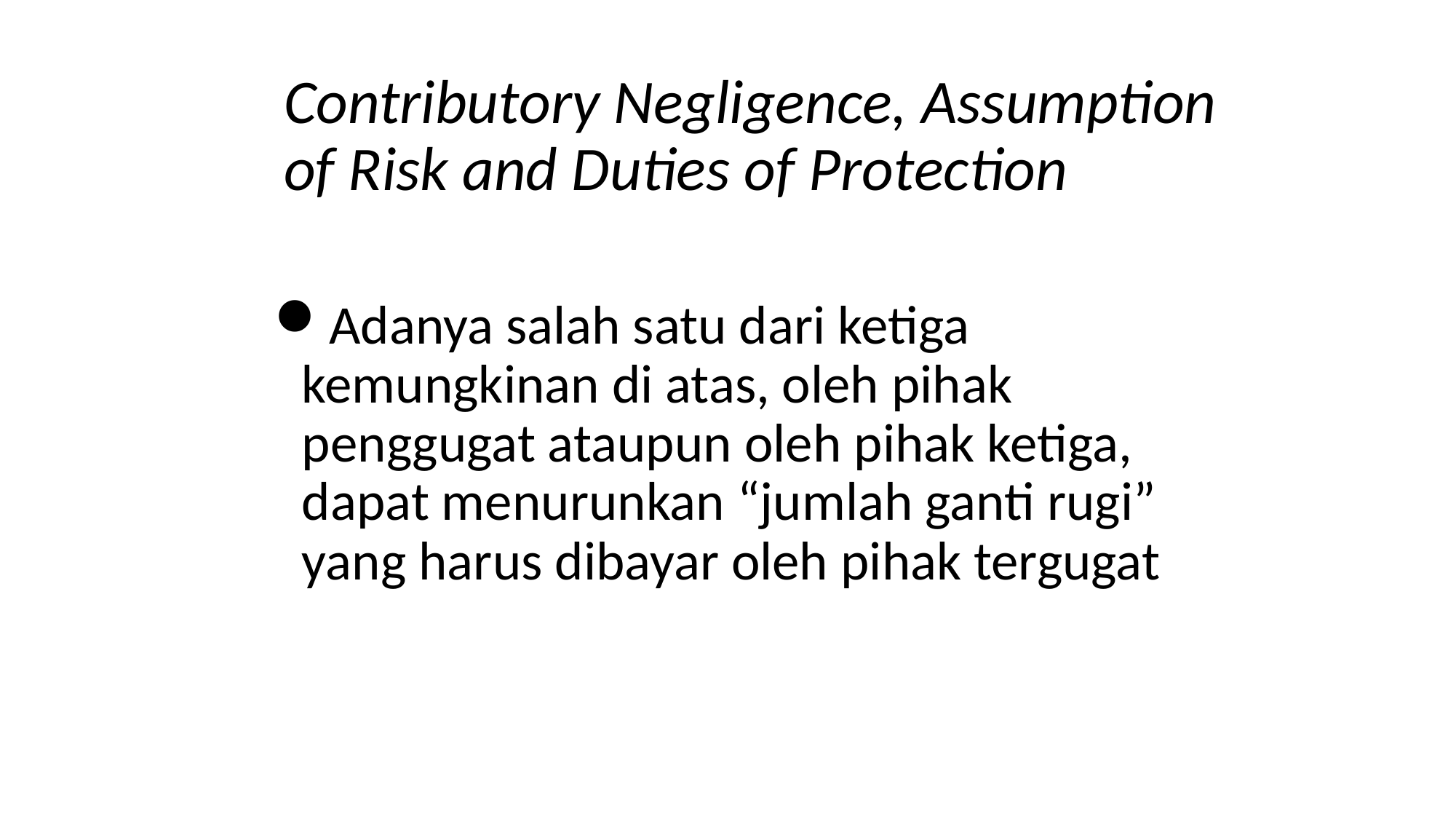

# Contributory Negligence, Assumption of Risk and Duties of Protection
Adanya salah satu dari ketiga kemungkinan di atas, oleh pihak penggugat ataupun oleh pihak ketiga, dapat menurunkan “jumlah ganti rugi” yang harus dibayar oleh pihak tergugat